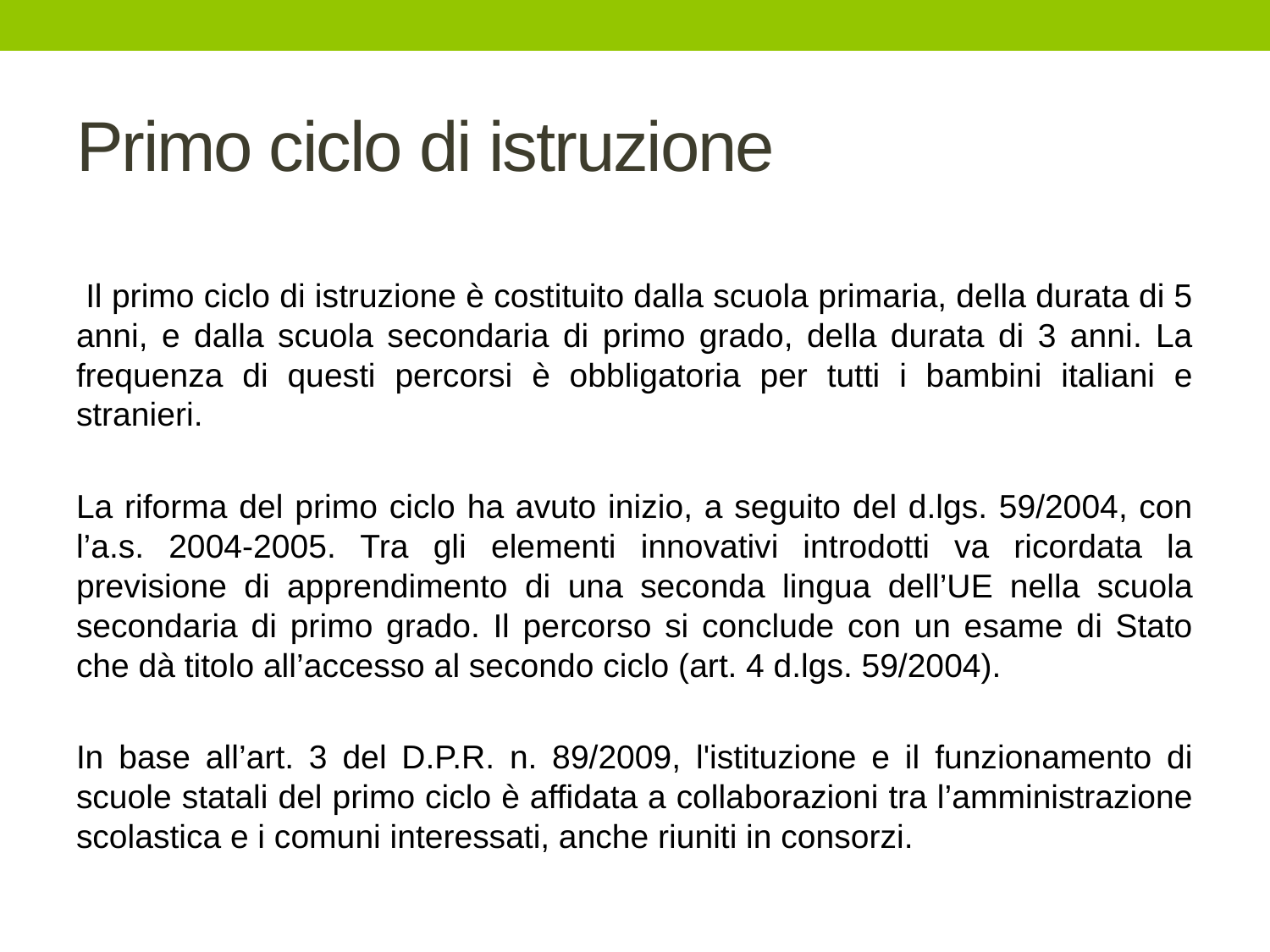

# Primo ciclo di istruzione

 Il primo ciclo di istruzione è costituito dalla scuola primaria, della durata di 5 anni, e dalla scuola secondaria di primo grado, della durata di 3 anni. La frequenza di questi percorsi è obbligatoria per tutti i bambini italiani e stranieri.

La riforma del primo ciclo ha avuto inizio, a seguito del d.lgs. 59/2004, con l’a.s. 2004-2005. Tra gli elementi innovativi introdotti va ricordata la previsione di apprendimento di una seconda lingua dell’UE nella scuola secondaria di primo grado. Il percorso si conclude con un esame di Stato che dà titolo all’accesso al secondo ciclo (art. 4 d.lgs. 59/2004).

In base all’art. 3 del D.P.R. n. 89/2009, l'istituzione e il funzionamento di scuole statali del primo ciclo è affidata a collaborazioni tra l’amministrazione scolastica e i comuni interessati, anche riuniti in consorzi.